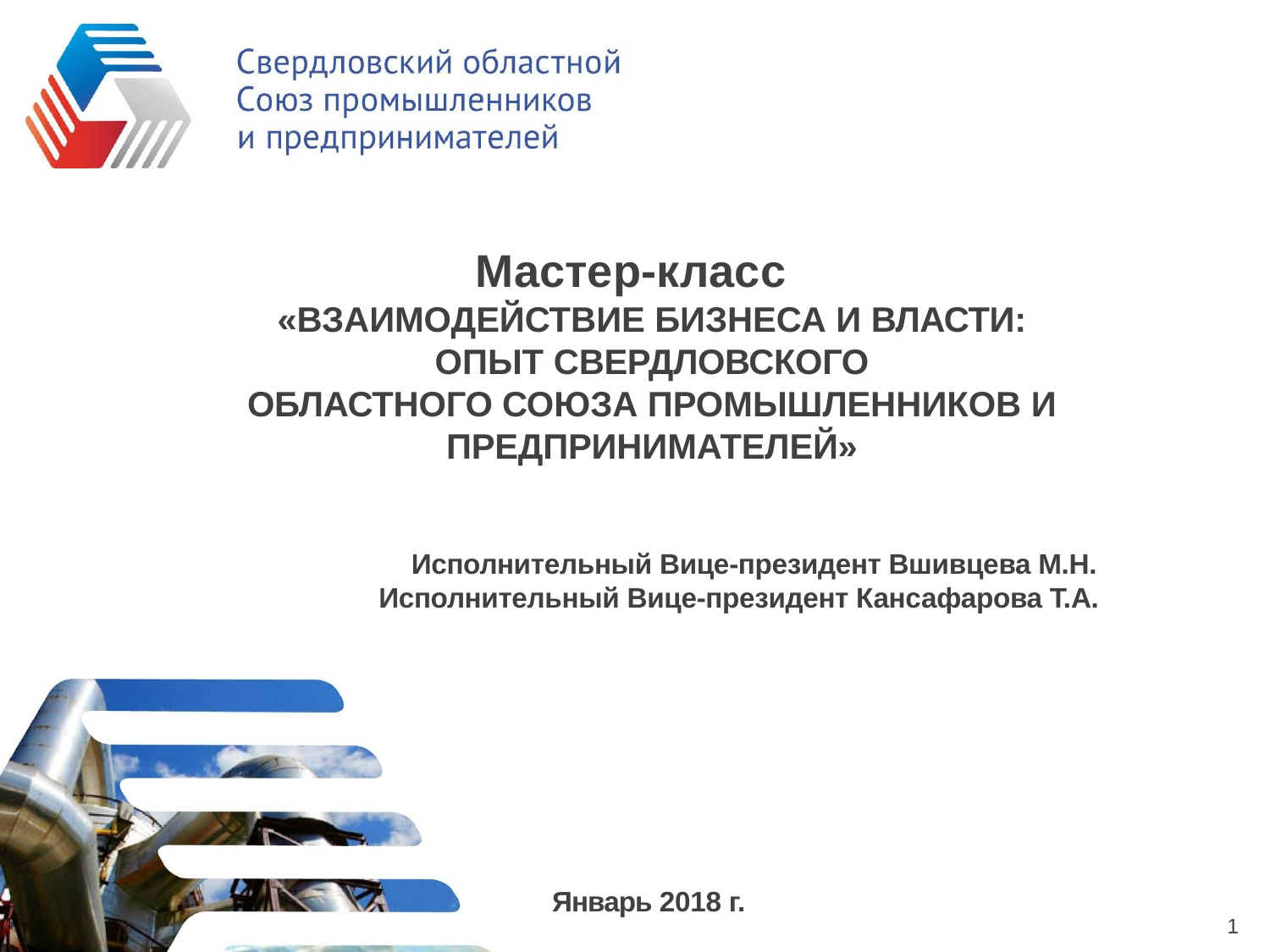

# Мастер-класс
«ВЗАИМОДЕЙСТВИЕ БИЗНЕСА И ВЛАСТИ:
ОПЫТ СВЕРДЛОВСКОГО
ОБЛАСТНОГО СОЮЗА ПРОМЫШЛЕННИКОВ И
ПРЕДПРИНИМАТЕЛЕЙ»

                           Исполнительный Вице-президент Вшивцева М.Н.
                        Исполнительный Вице-президент Кансафарова Т.А.
Январь 2018 г.
1